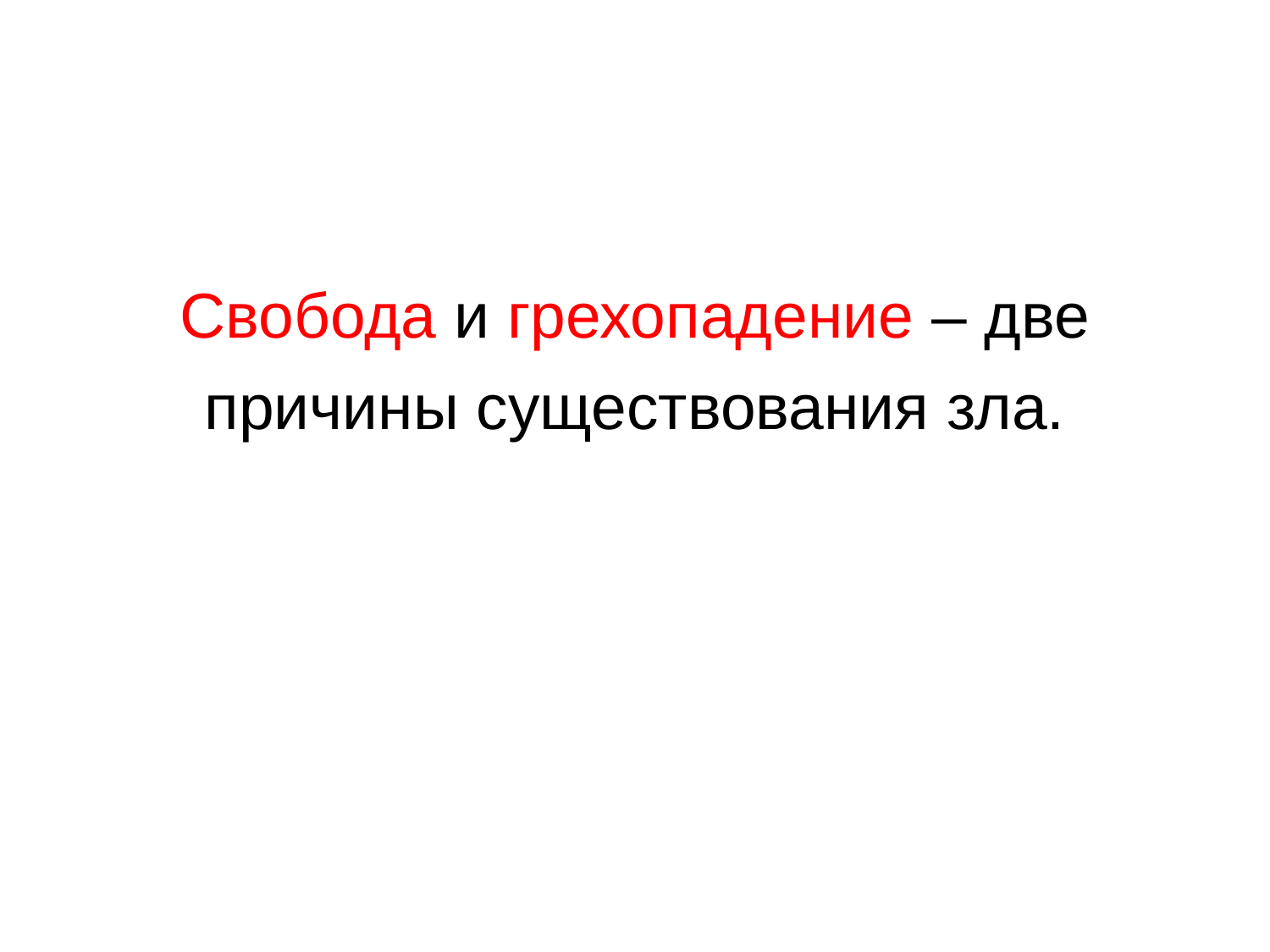

Свобода и грехопадение – две причины существования зла.